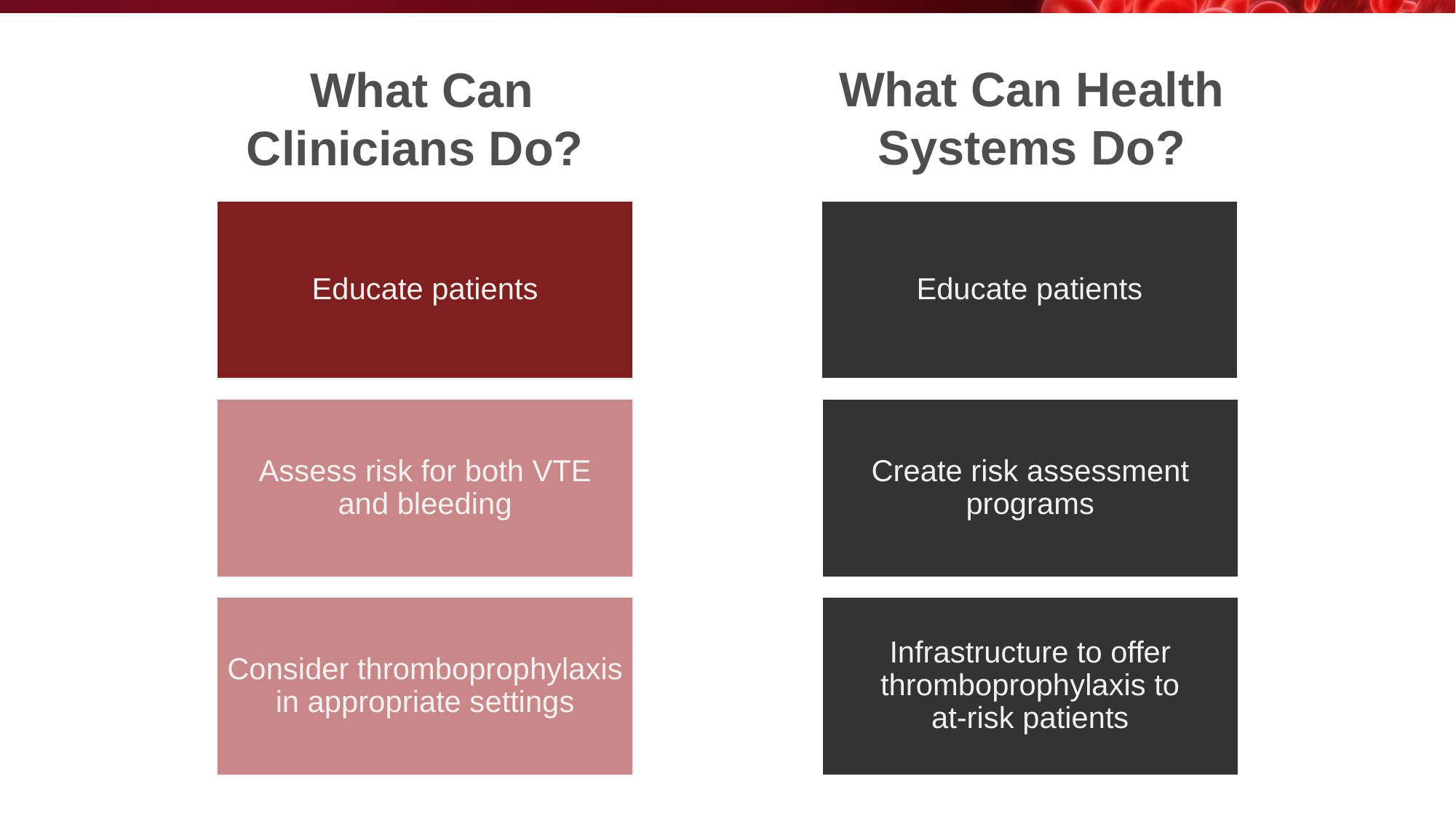

What Can
Clinicians Do?
What Can Health Systems Do?
Educate patients
Assess risk for both VTE
and bleeding
Consider thromboprophylaxis in appropriate settings
Educate patients
Create risk assessment programs
Infrastructure to offer thromboprophylaxis to
at-risk patients